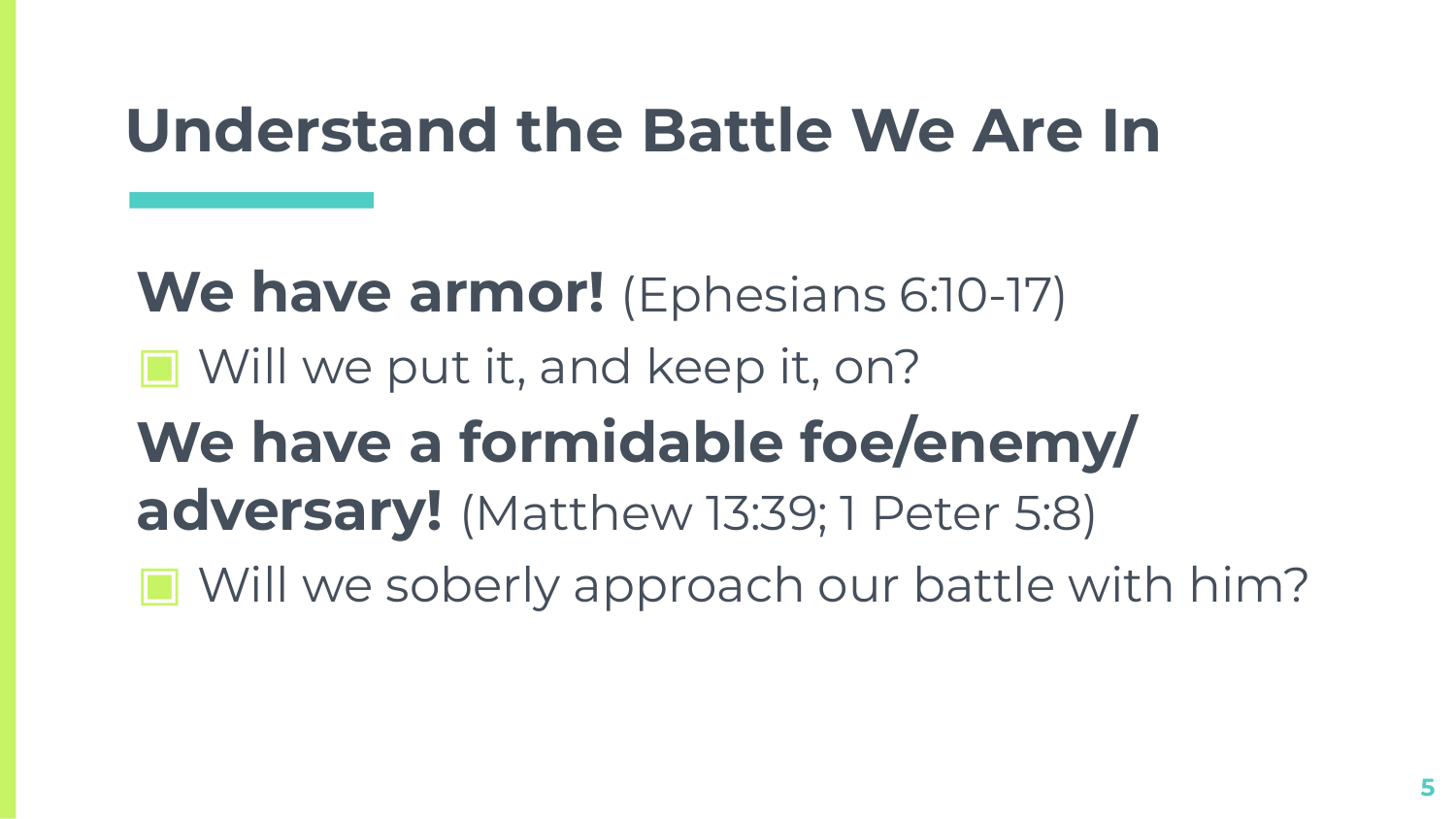

# Understand the Battle We Are In
We have armor! (Ephesians 6:10-17)
Will we put it, and keep it, on?
We have a formidable foe/enemy/ adversary! (Matthew 13:39; 1 Peter 5:8)
Will we soberly approach our battle with him?
5